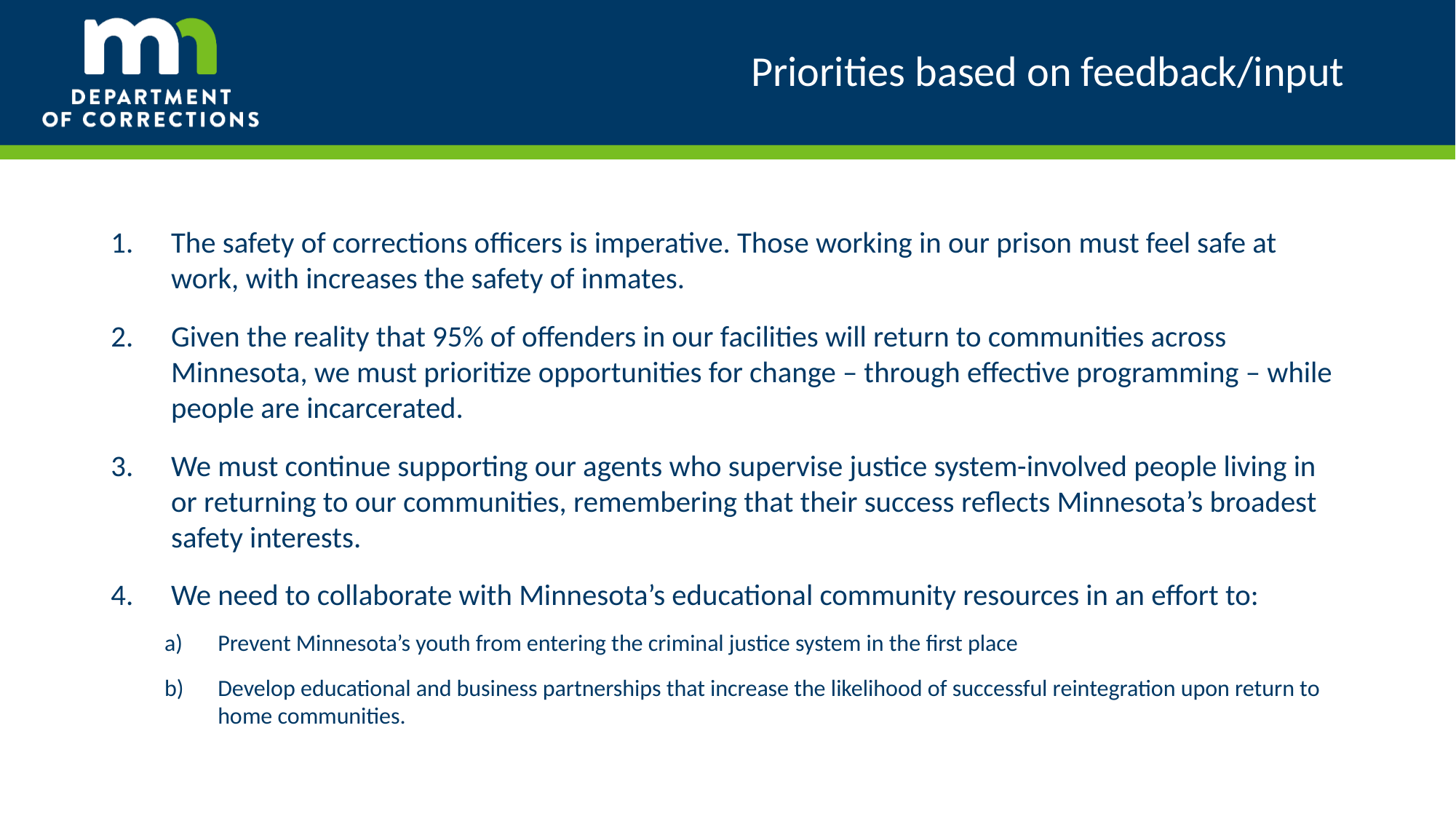

# Priorities based on feedback/input
The safety of corrections officers is imperative. Those working in our prison must feel safe at work, with increases the safety of inmates.
Given the reality that 95% of offenders in our facilities will return to communities across Minnesota, we must prioritize opportunities for change – through effective programming – while people are incarcerated.
We must continue supporting our agents who supervise justice system-involved people living in or returning to our communities, remembering that their success reflects Minnesota’s broadest safety interests.
We need to collaborate with Minnesota’s educational community resources in an effort to:
Prevent Minnesota’s youth from entering the criminal justice system in the first place
Develop educational and business partnerships that increase the likelihood of successful reintegration upon return to home communities.